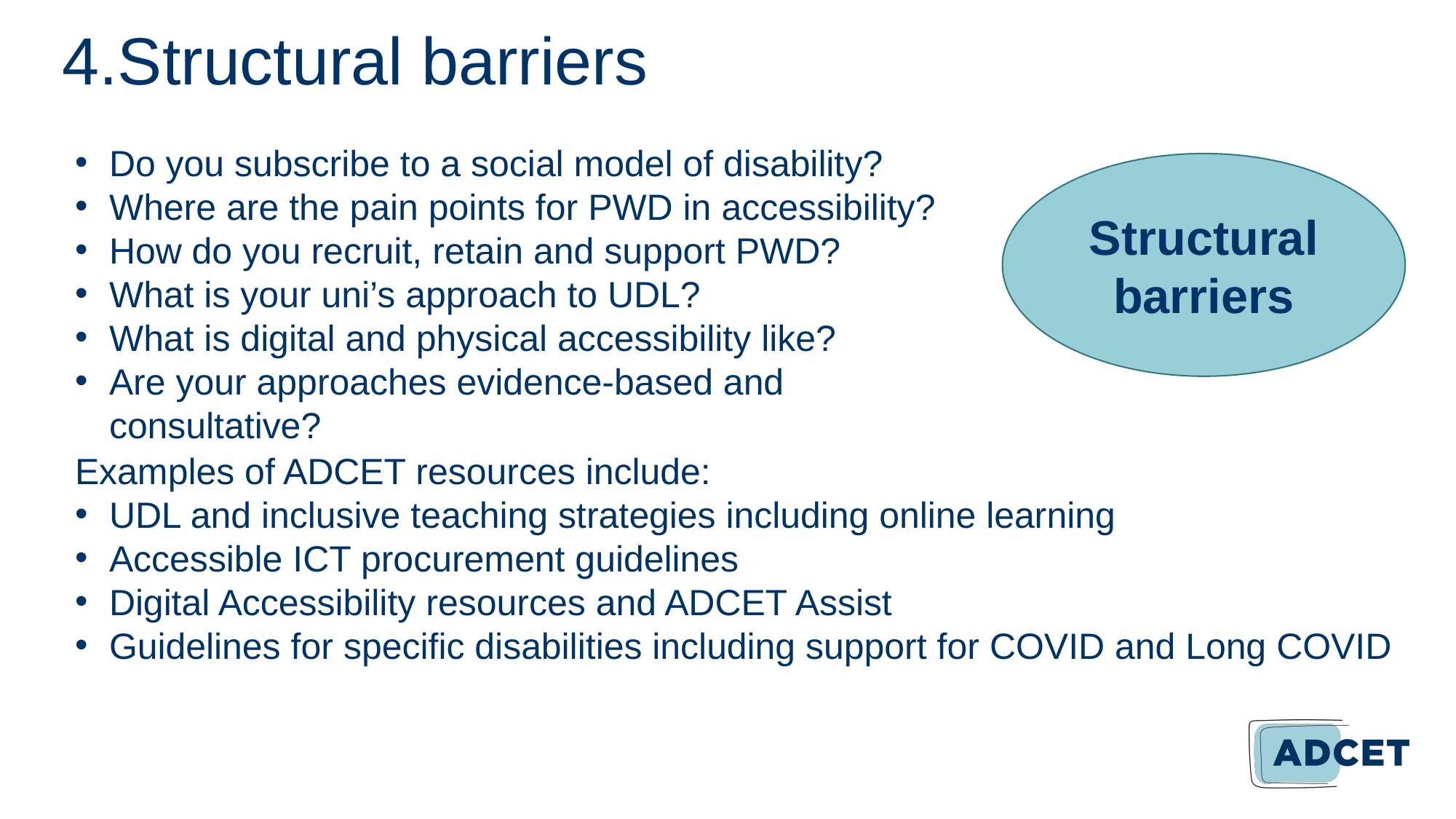

# 4.Structural barriers
Do you subscribe to a social model of disability?
Where are the pain points for PWD in accessibility?
How do you recruit, retain and support PWD?
What is your uni’s approach to UDL?
What is digital and physical accessibility like?
Are your approaches evidence-based and consultative?
Structural barriers
Examples of ADCET resources include:
UDL and inclusive teaching strategies including online learning
Accessible ICT procurement guidelines
Digital Accessibility resources and ADCET Assist
Guidelines for specific disabilities including support for COVID and Long COVID